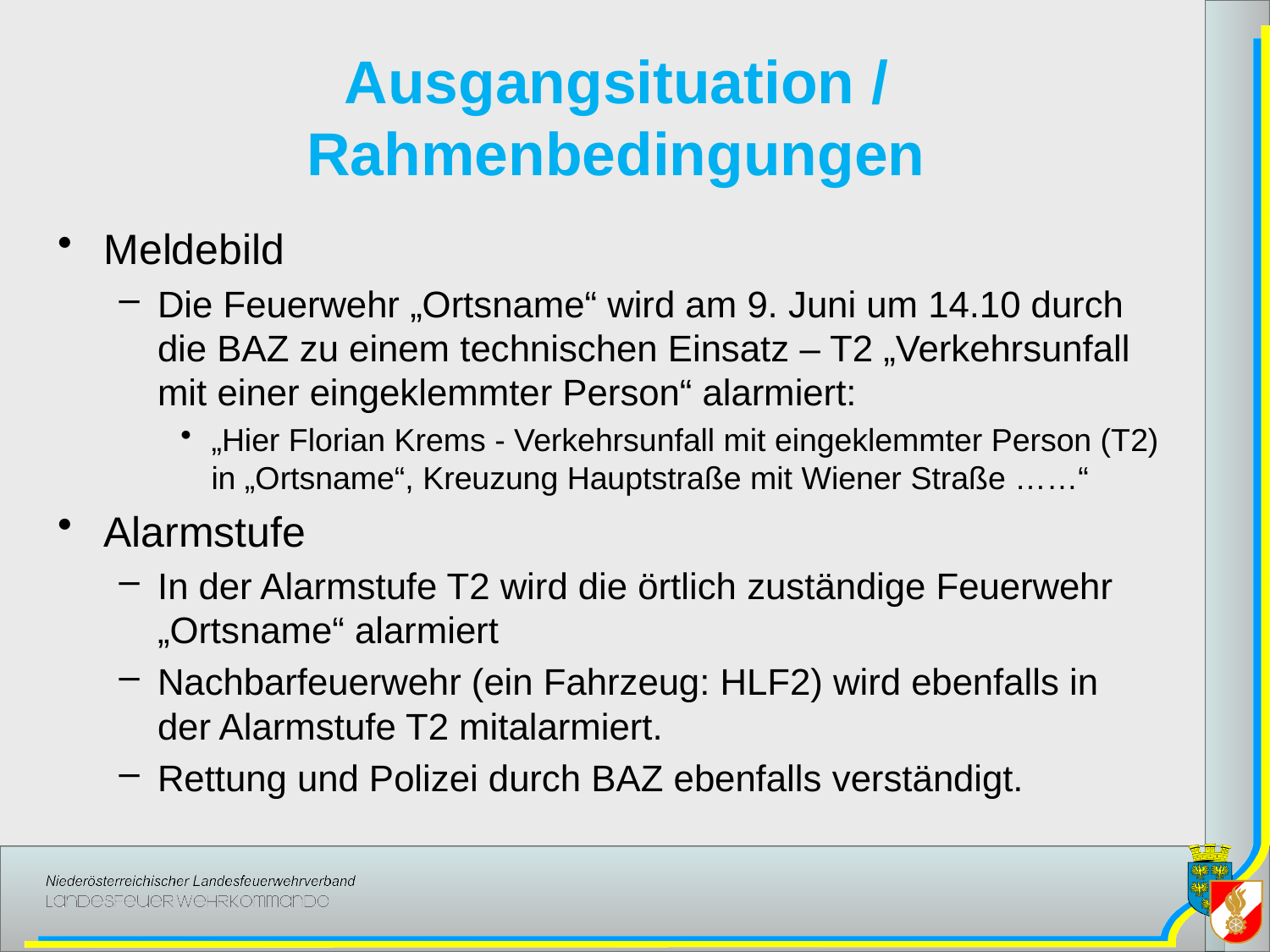

# Ausgangsituation / Rahmenbedingungen
Meldebild
Die Feuerwehr „Ortsname“ wird am 9. Juni um 14.10 durch die BAZ zu einem technischen Einsatz – T2 „Verkehrsunfall mit einer eingeklemmter Person“ alarmiert:
„Hier Florian Krems - Verkehrsunfall mit eingeklemmter Person (T2) in „Ortsname“, Kreuzung Hauptstraße mit Wiener Straße ……“
Alarmstufe
In der Alarmstufe T2 wird die örtlich zuständige Feuerwehr „Ortsname“ alarmiert
Nachbarfeuerwehr (ein Fahrzeug: HLF2) wird ebenfalls in der Alarmstufe T2 mitalarmiert.
Rettung und Polizei durch BAZ ebenfalls verständigt.